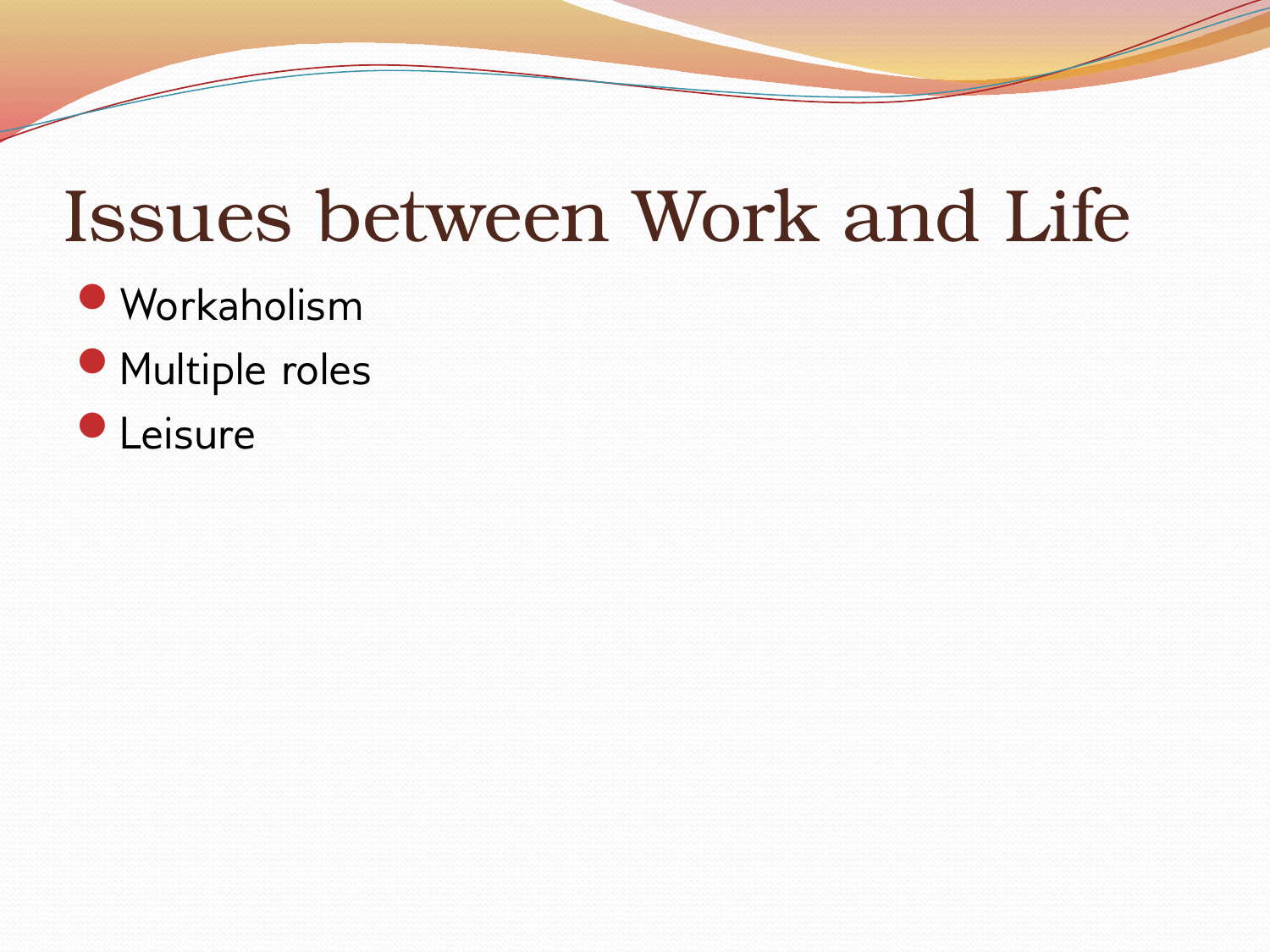

# Issues between Work and Life
Workaholism
Multiple roles
Leisure